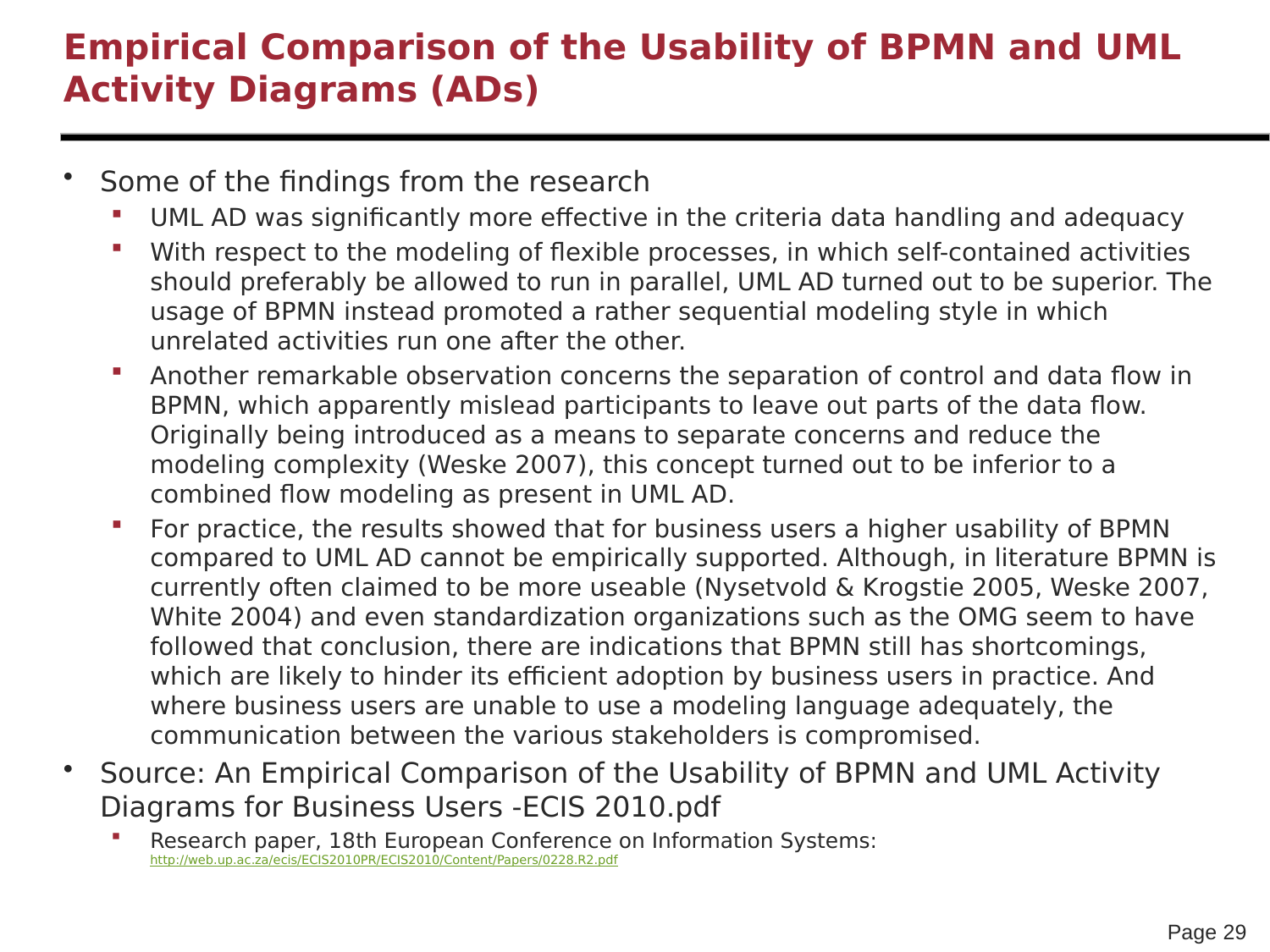

# Empirical Comparison of the Usability of BPMN and UML Activity Diagrams (ADs)
Some of the findings from the research
UML AD was significantly more effective in the criteria data handling and adequacy
With respect to the modeling of flexible processes, in which self-contained activities should preferably be allowed to run in parallel, UML AD turned out to be superior. The usage of BPMN instead promoted a rather sequential modeling style in which unrelated activities run one after the other.
Another remarkable observation concerns the separation of control and data flow in BPMN, which apparently mislead participants to leave out parts of the data flow. Originally being introduced as a means to separate concerns and reduce the modeling complexity (Weske 2007), this concept turned out to be inferior to a combined flow modeling as present in UML AD.
For practice, the results showed that for business users a higher usability of BPMN compared to UML AD cannot be empirically supported. Although, in literature BPMN is currently often claimed to be more useable (Nysetvold & Krogstie 2005, Weske 2007, White 2004) and even standardization organizations such as the OMG seem to have followed that conclusion, there are indications that BPMN still has shortcomings, which are likely to hinder its efficient adoption by business users in practice. And where business users are unable to use a modeling language adequately, the communication between the various stakeholders is compromised.
Source: An Empirical Comparison of the Usability of BPMN and UML Activity Diagrams for Business Users -ECIS 2010.pdf
Research paper, 18th European Conference on Information Systems: http://web.up.ac.za/ecis/ECIS2010PR/ECIS2010/Content/Papers/0228.R2.pdf